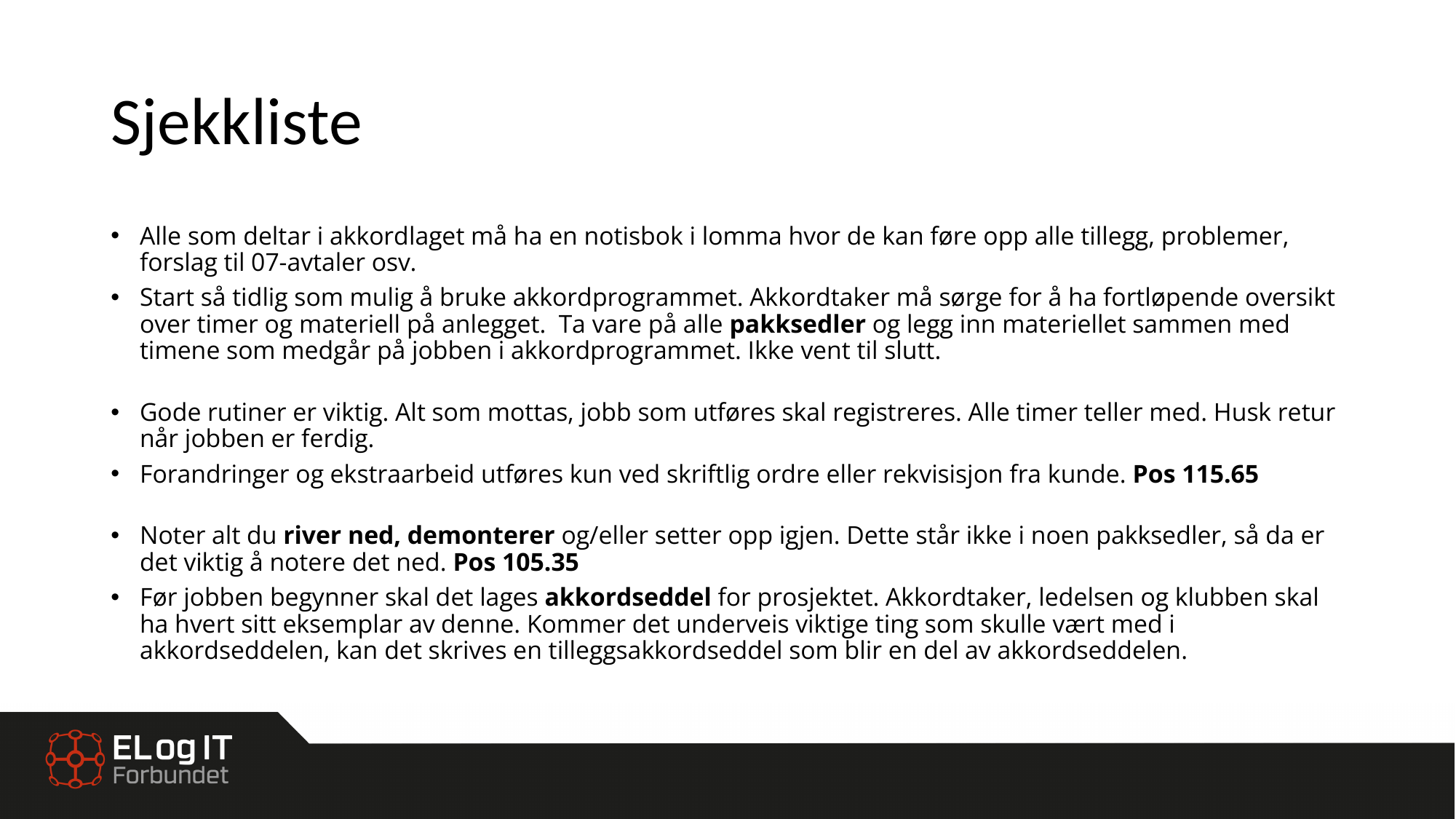

# Sjekkliste
Alle som deltar i akkordlaget må ha en notisbok i lomma hvor de kan føre opp alle tillegg, problemer, forslag til 07-avtaler osv.
Start så tidlig som mulig å bruke akkordprogrammet. Akkordtaker må sørge for å ha fortløpende oversikt over timer og materiell på anlegget.  Ta vare på alle pakksedler og legg inn materiellet sammen med timene som medgår på jobben i akkordprogrammet. Ikke vent til slutt.
Gode rutiner er viktig. Alt som mottas, jobb som utføres skal registreres. Alle timer teller med. Husk retur når jobben er ferdig.
Forandringer og ekstraarbeid utføres kun ved skriftlig ordre eller rekvisisjon fra kunde. Pos 115.65
Noter alt du river ned, demonterer og/eller setter opp igjen. Dette står ikke i noen pakksedler, så da er det viktig å notere det ned. Pos 105.35
Før jobben begynner skal det lages akkordseddel for prosjektet. Akkordtaker, ledelsen og klubben skal ha hvert sitt eksemplar av denne. Kommer det underveis viktige ting som skulle vært med i akkordseddelen, kan det skrives en tilleggsakkordseddel som blir en del av akkordseddelen.